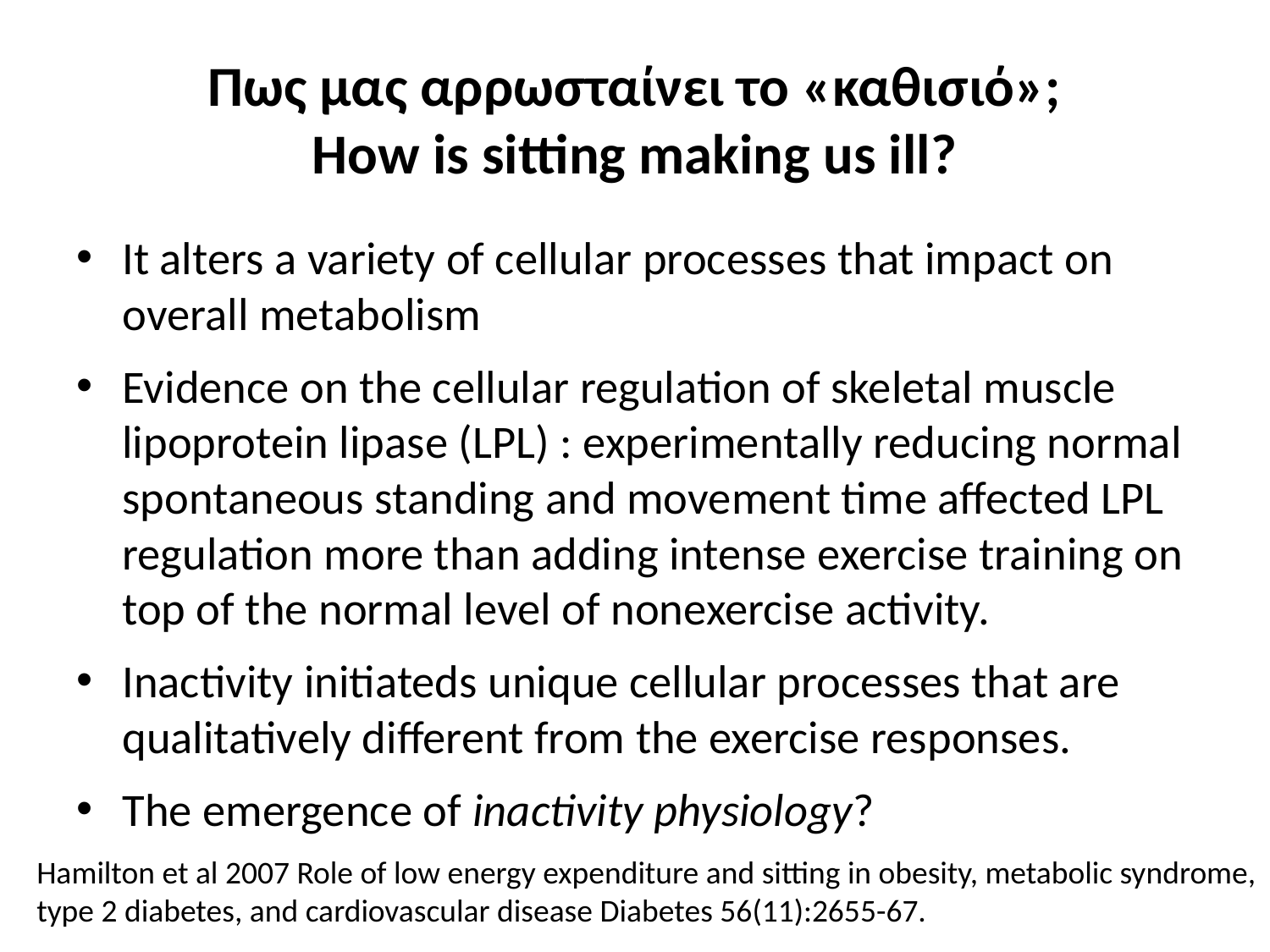

# Πως μας αρρωσταίνει το «καθισιό»; How is sitting making us ill?
It alters a variety of cellular processes that impact on overall metabolism
Evidence on the cellular regulation of skeletal muscle lipoprotein lipase (LPL) : experimentally reducing normal spontaneous standing and movement time affected LPL regulation more than adding intense exercise training on top of the normal level of nonexercise activity.
Inactivity initiateds unique cellular processes that are qualitatively different from the exercise responses.
The emergence of inactivity physiology?
Hamilton et al 2007 Role of low energy expenditure and sitting in obesity, metabolic syndrome, type 2 diabetes, and cardiovascular disease Diabetes 56(11):2655-67.